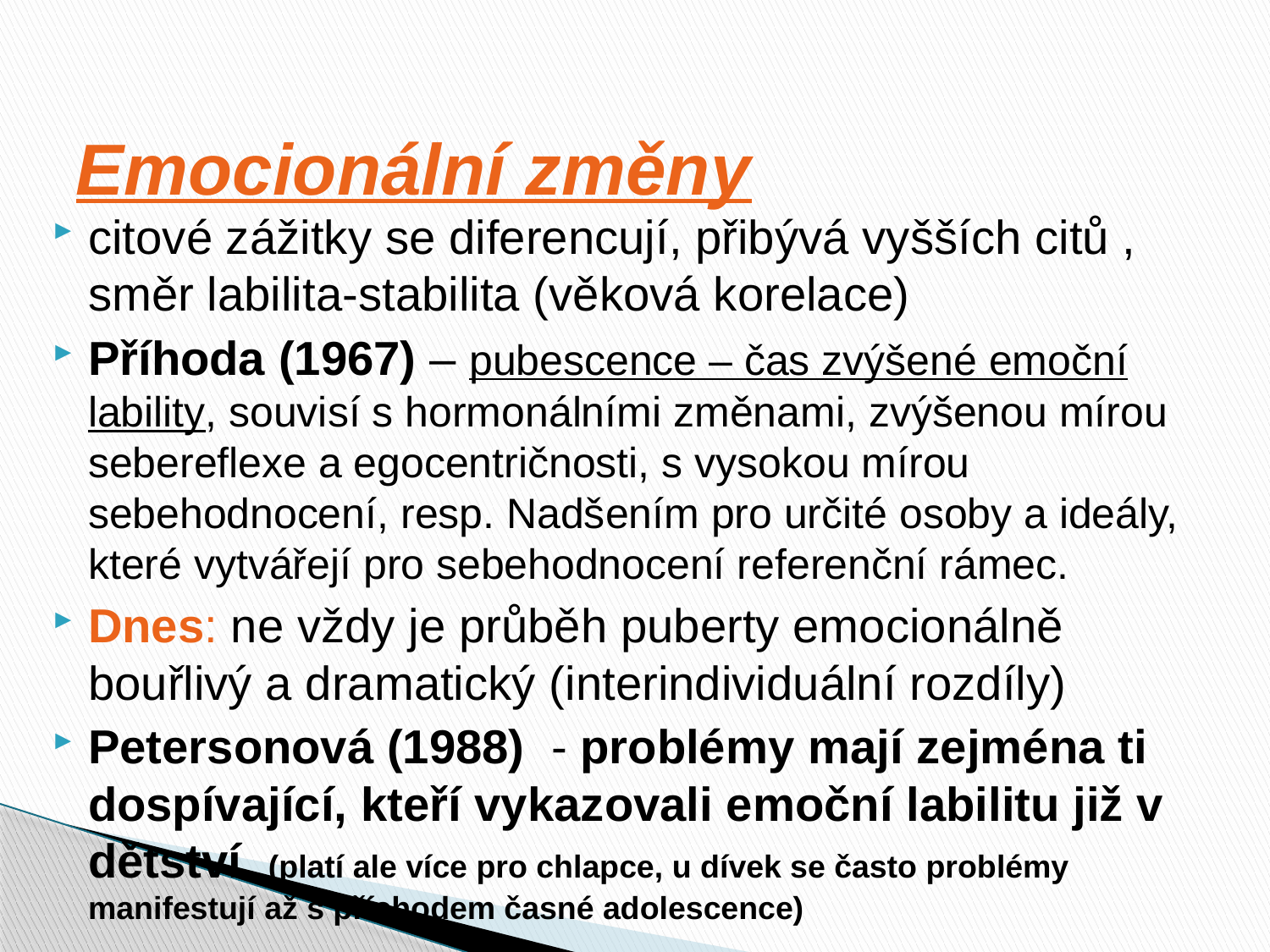

# Emocionální změny

citové zážitky se diferencují, přibývá vyšších citů , směr labilita-stabilita (věková korelace)
Příhoda (1967) – pubescence – čas zvýšené emoční lability, souvisí s hormonálními změnami, zvýšenou mírou sebereflexe a egocentričnosti, s vysokou mírou sebehodnocení, resp. Nadšením pro určité osoby a ideály, které vytvářejí pro sebehodnocení referenční rámec.
Dnes: ne vždy je průběh puberty emocionálně bouřlivý a dramatický (interindividuální rozdíly)
Petersonová (1988)  - problémy mají zejména ti dospívající, kteří vykazovali emoční labilitu již v dětství  (platí ale více pro chlapce, u dívek se často problémy manifestují až s příchodem časné adolescence)